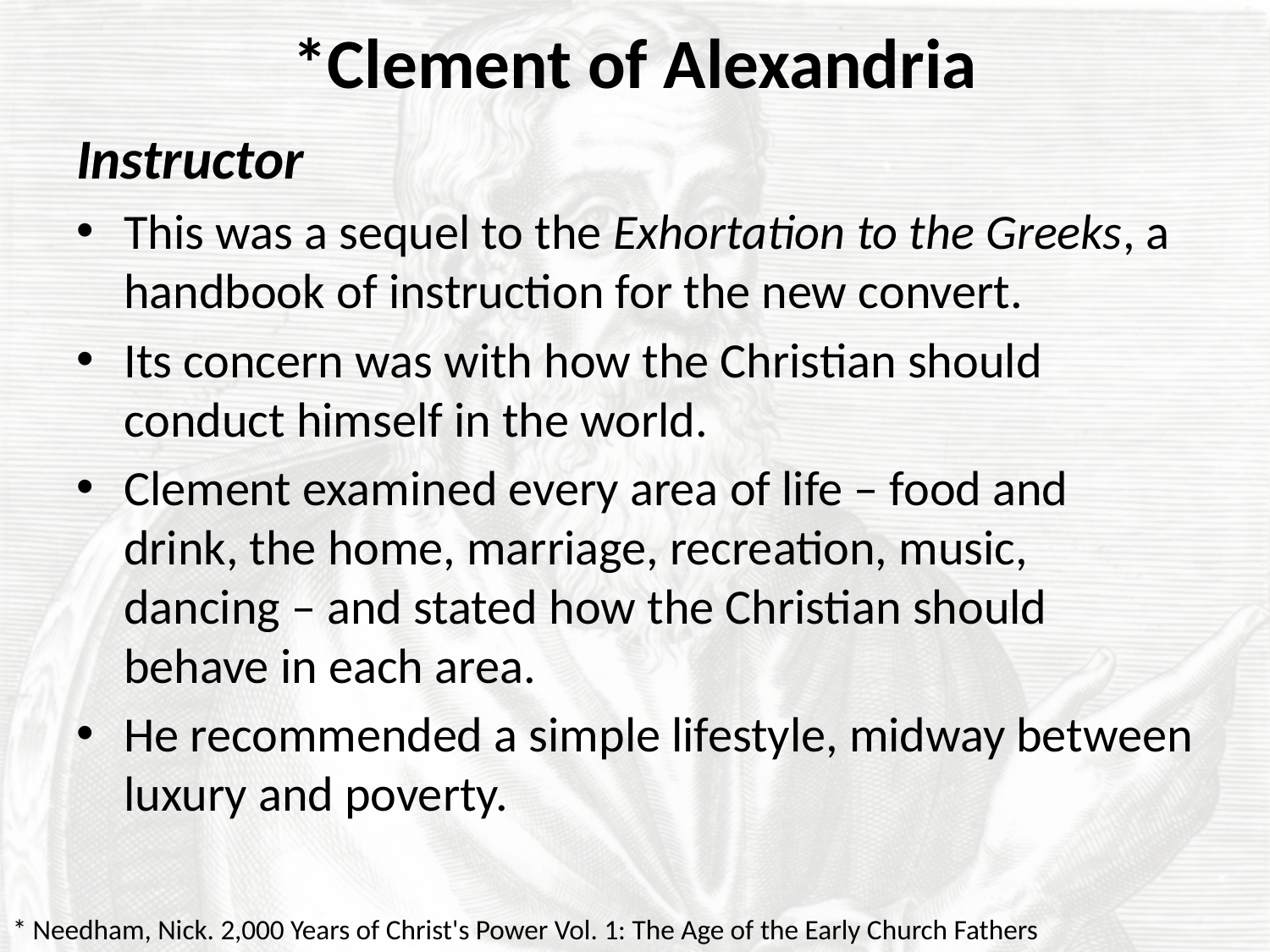

# *Clement of Alexandria
Instructor
This was a sequel to the Exhortation to the Greeks, a handbook of instruction for the new convert.
Its concern was with how the Christian should conduct himself in the world.
Clement examined every area of life – food and drink, the home, marriage, recreation, music, dancing – and stated how the Christian should behave in each area.
He recommended a simple lifestyle, midway between luxury and poverty.
* Needham, Nick. 2,000 Years of Christ's Power Vol. 1: The Age of the Early Church Fathers